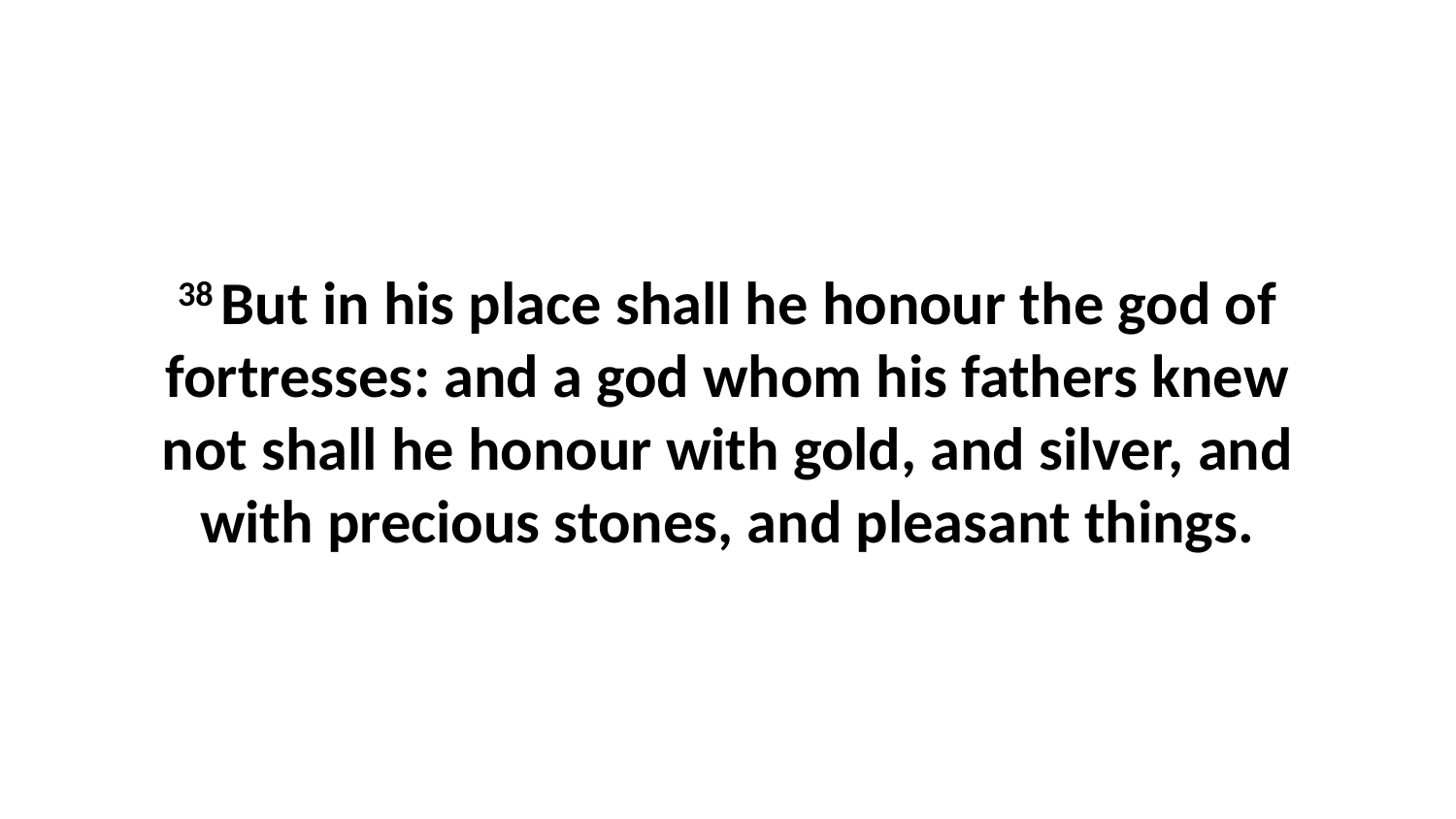

38 But in his place shall he honour the god of fortresses: and a god whom his fathers knew not shall he honour with gold, and silver, and with precious stones, and pleasant things.